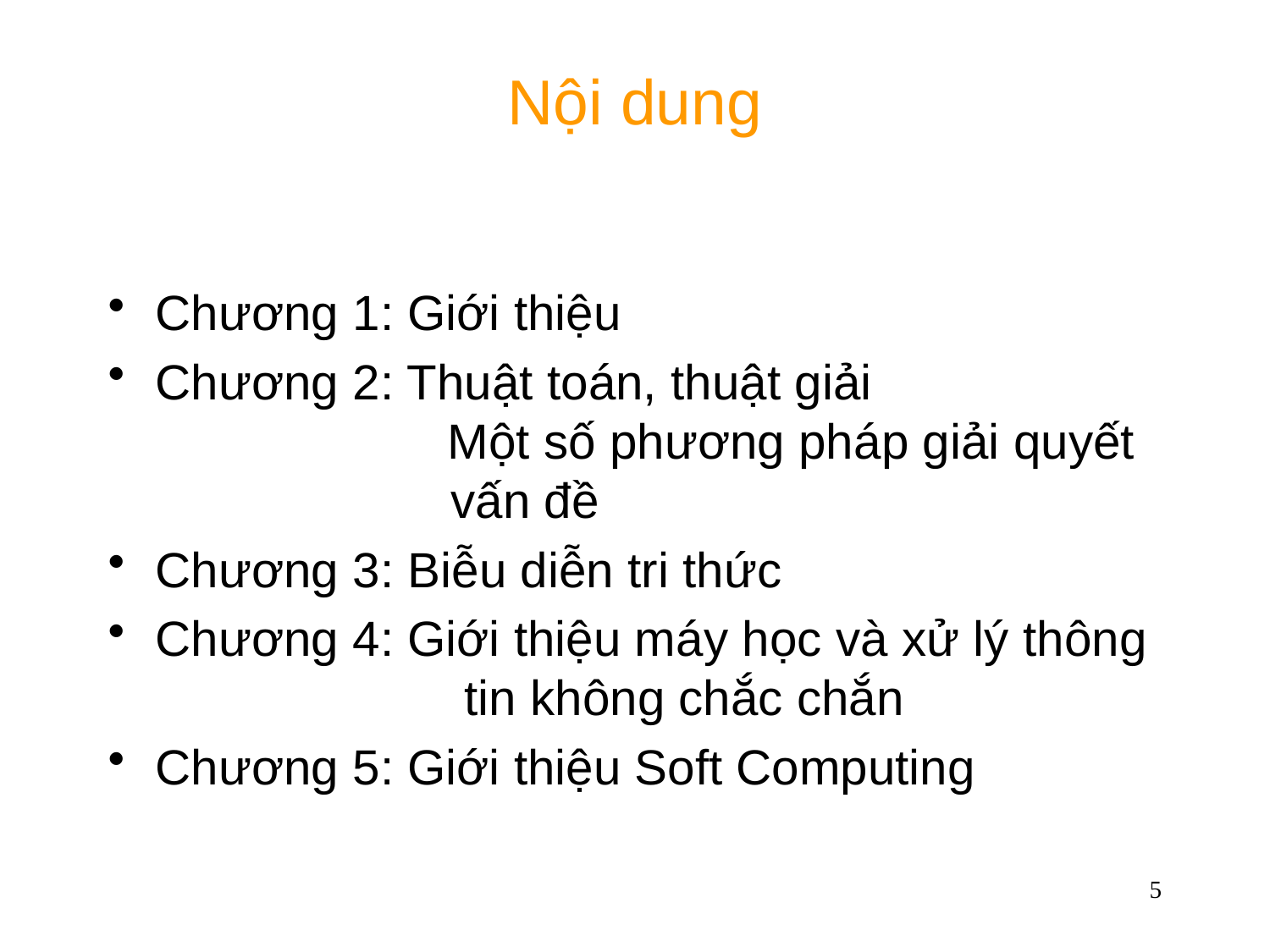

# Nội dung
Chương 1: Giới thiệu
Chương 2: Thuật toán, thuật giải  			            Một số phương pháp giải quyết    		   vấn đề
Chương 3: Biễu diễn tri thức
Chương 4: Giới thiệu máy học và xử lý thông 		    tin không chắc chắn
Chương 5: Giới thiệu Soft Computing

5